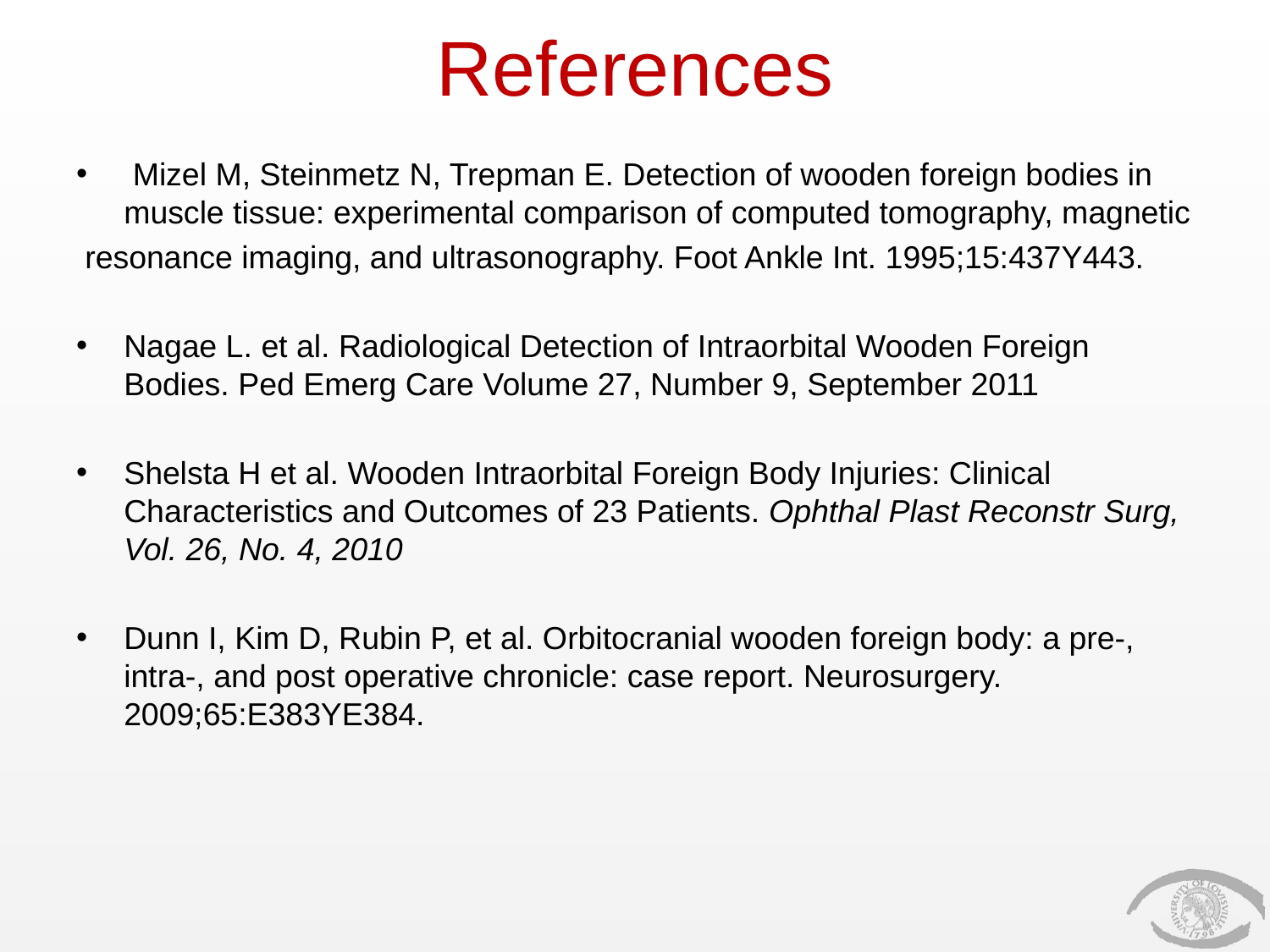

# References
 Mizel M, Steinmetz N, Trepman E. Detection of wooden foreign bodies in muscle tissue: experimental comparison of computed tomography, magnetic
 resonance imaging, and ultrasonography. Foot Ankle Int. 1995;15:437Y443.

Nagae L. et al. Radiological Detection of Intraorbital Wooden Foreign Bodies. Ped Emerg Care Volume 27, Number 9, September 2011

Shelsta H et al. Wooden Intraorbital Foreign Body Injuries: Clinical Characteristics and Outcomes of 23 Patients. Ophthal Plast Reconstr Surg, Vol. 26, No. 4, 2010

Dunn I, Kim D, Rubin P, et al. Orbitocranial wooden foreign body: a pre-, intra-, and post operative chronicle: case report. Neurosurgery. 2009;65:E383YE384.